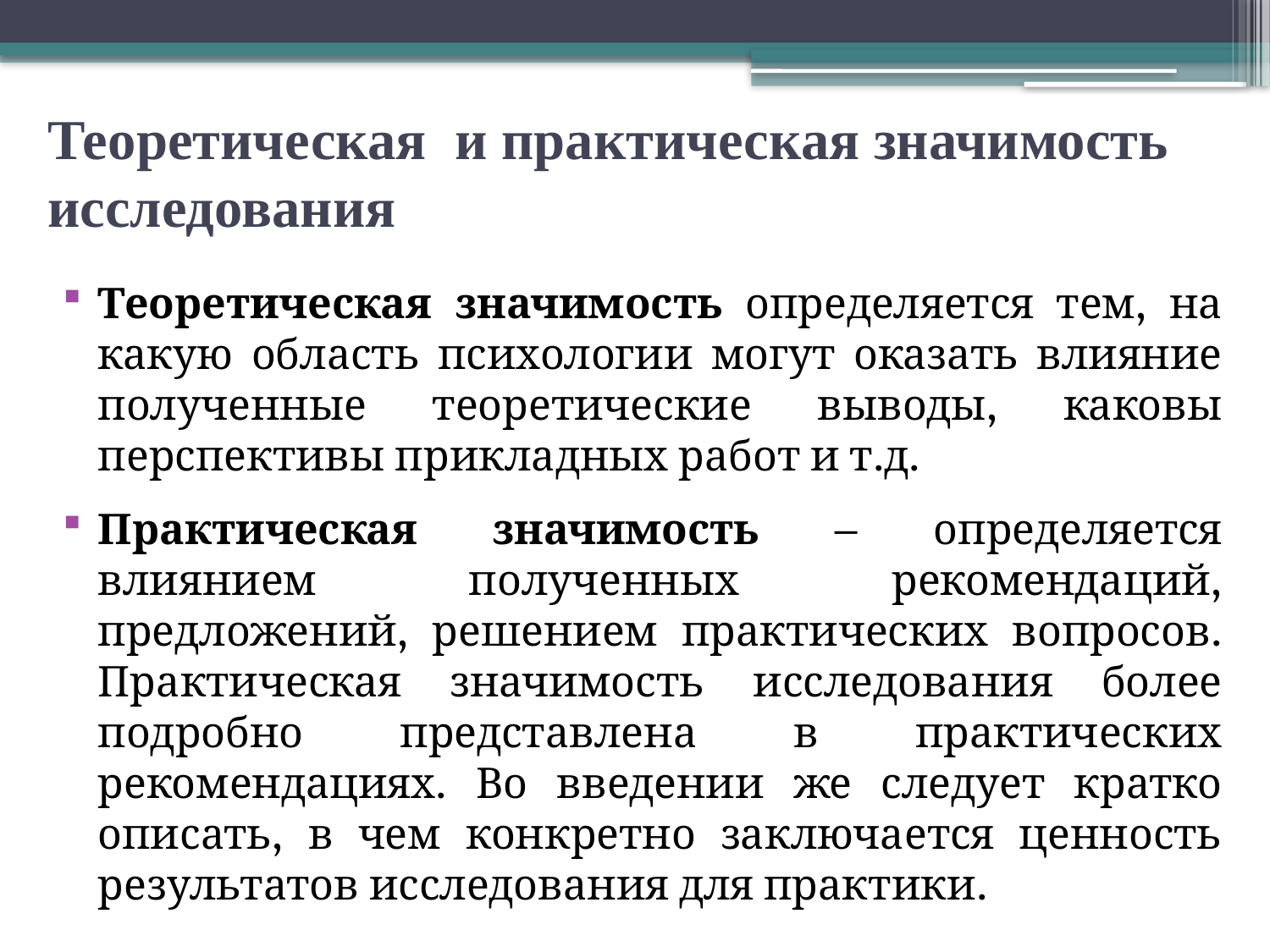

# Теоретическая  и практическая значимость исследования

Теоретическая значимость определяется тем, на какую область психологии могут оказать влияние полученные теоретические выводы, каковы перспективы прикладных работ и т.д.
Практическая значимость – определяется влиянием полученных рекомендаций, предложений, решением практических вопросов. Практическая значимость исследования более подробно представлена в практических рекомендациях. Во введении же следует кратко описать, в чем конкретно заключается ценность результатов исследования для практики.